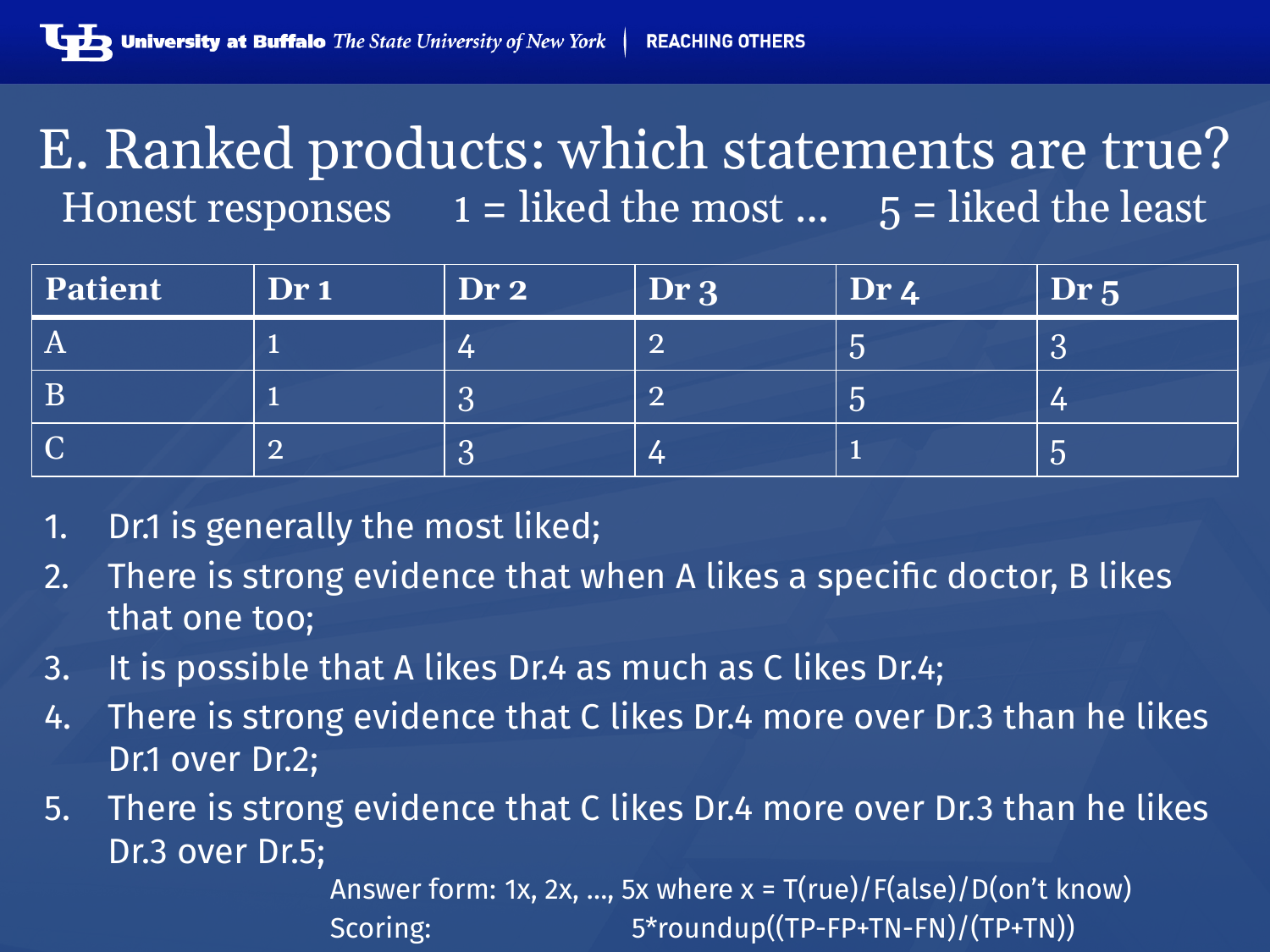

# E. Ranked products: which statements are true? Honest responses      1 = liked the most …     5 = liked the least
| Patient | Dr 1 | Dr 2 | Dr 3 | Dr 4 | Dr 5 |
| --- | --- | --- | --- | --- | --- |
| A | 1 | 4 | 2 | 5 | 3 |
| B | 1 | 3 | 2 | 5 | 4 |
| C | 2 | 3 | 4 | 1 | 5 |
Dr.1 is generally the most liked;
There is strong evidence that when A likes a specific doctor, B likes that one too;
It is possible that A likes Dr.4 as much as C likes Dr.4;
There is strong evidence that C likes Dr.4 more over Dr.3 than he likes Dr.1 over Dr.2;
There is strong evidence that C likes Dr.4 more over Dr.3 than he likes Dr.3 over Dr.5;

Answer form: 	1x, 2x, …, 5x where x = T(rue)/F(alse)/D(on’t know)
Scoring: 		5*roundup((TP-FP+TN-FN)/(TP+TN))